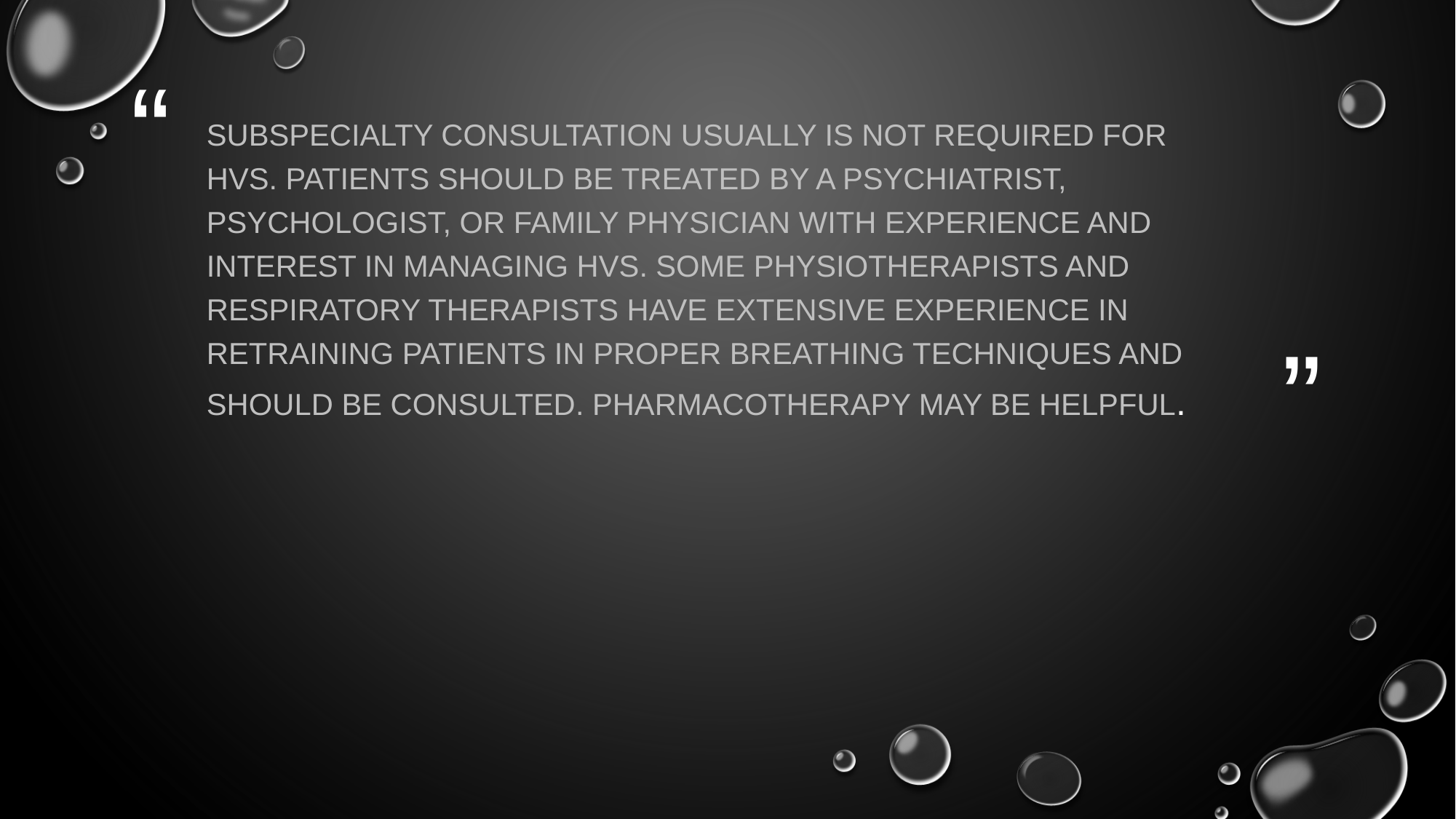

#
Subspecialty consultation usually is not required for HVS. Patients should be treated by a psychiatrist, psychologist, or family physician with experience and interest in managing HVS. Some physiotherapists and respiratory therapists have extensive experience in retraining patients in proper breathing techniques and should be consulted. Pharmacotherapy may be helpful.